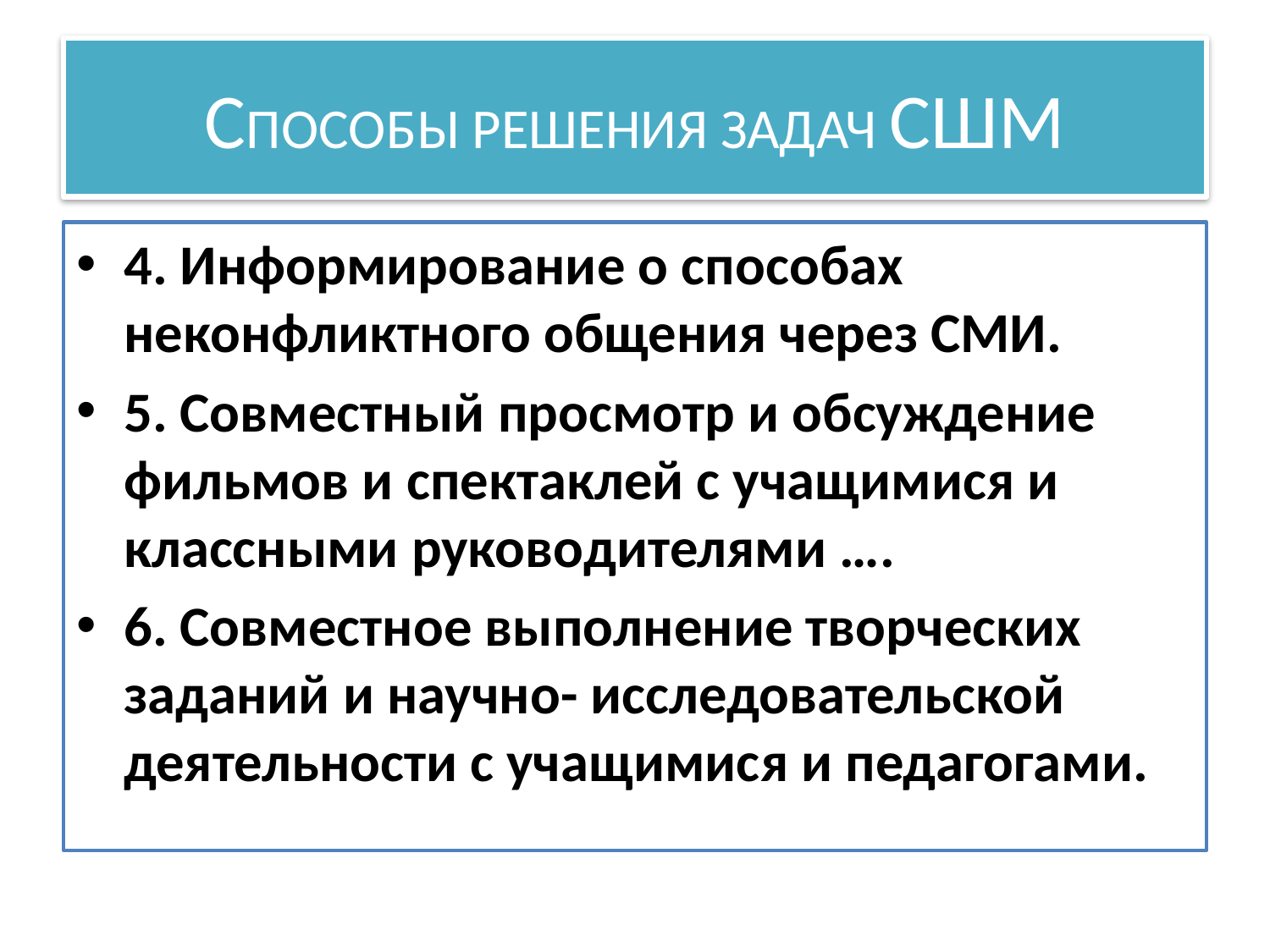

# СПОСОБЫ РЕШЕНИЯ ЗАДАЧ СШМ
4. Информирование о способах неконфликтного общения через СМИ.
5. Совместный просмотр и обсуждение фильмов и спектаклей с учащимися и классными руководителями ….
6. Совместное выполнение творческих заданий и научно- исследовательской деятельности с учащимися и педагогами.